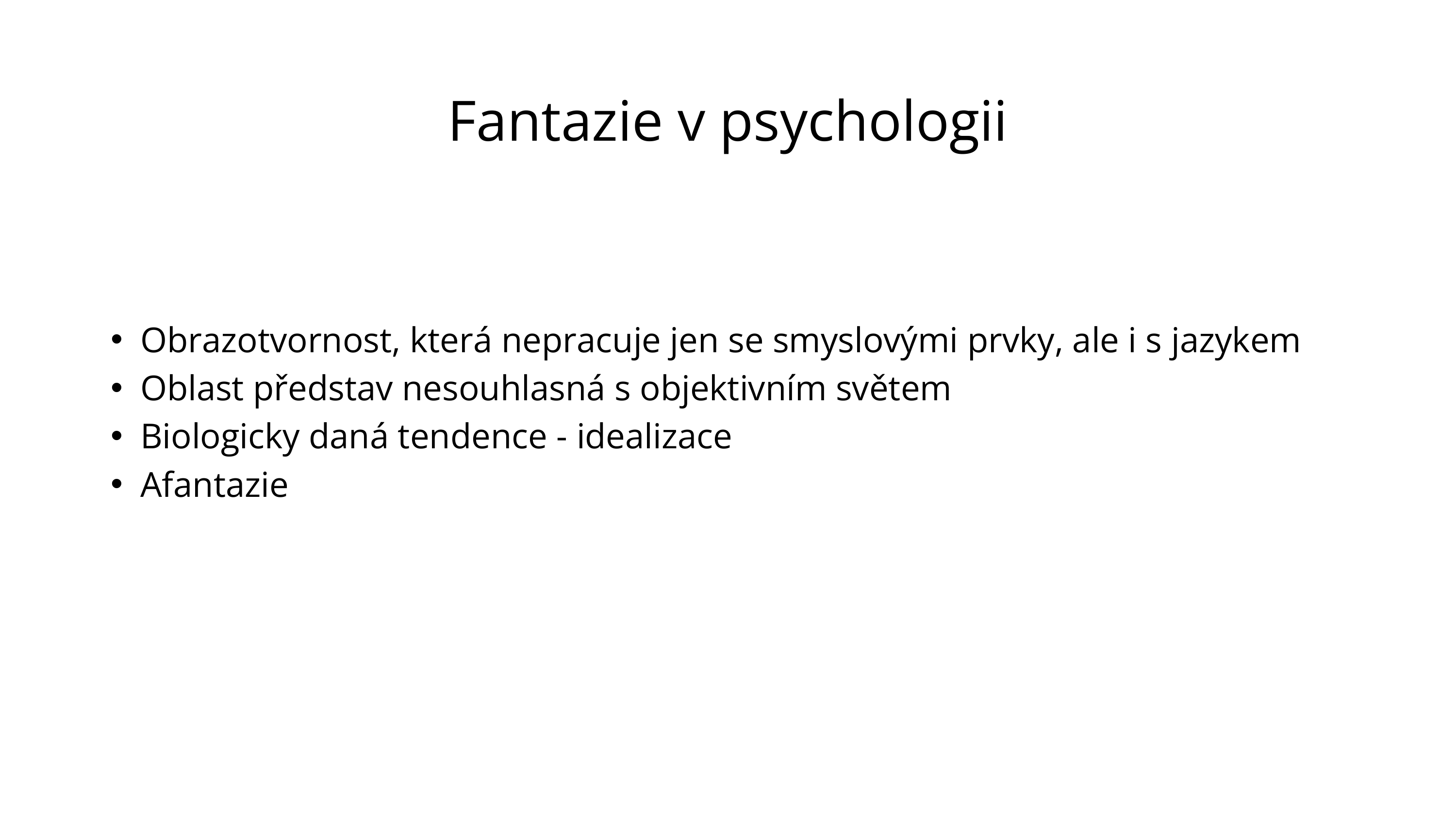

Fantazie v psychologii
Obrazotvornost, která nepracuje jen se smyslovými prvky, ale i s jazykem
Oblast představ nesouhlasná s objektivním světem
Biologicky daná tendence - idealizace
Afantazie